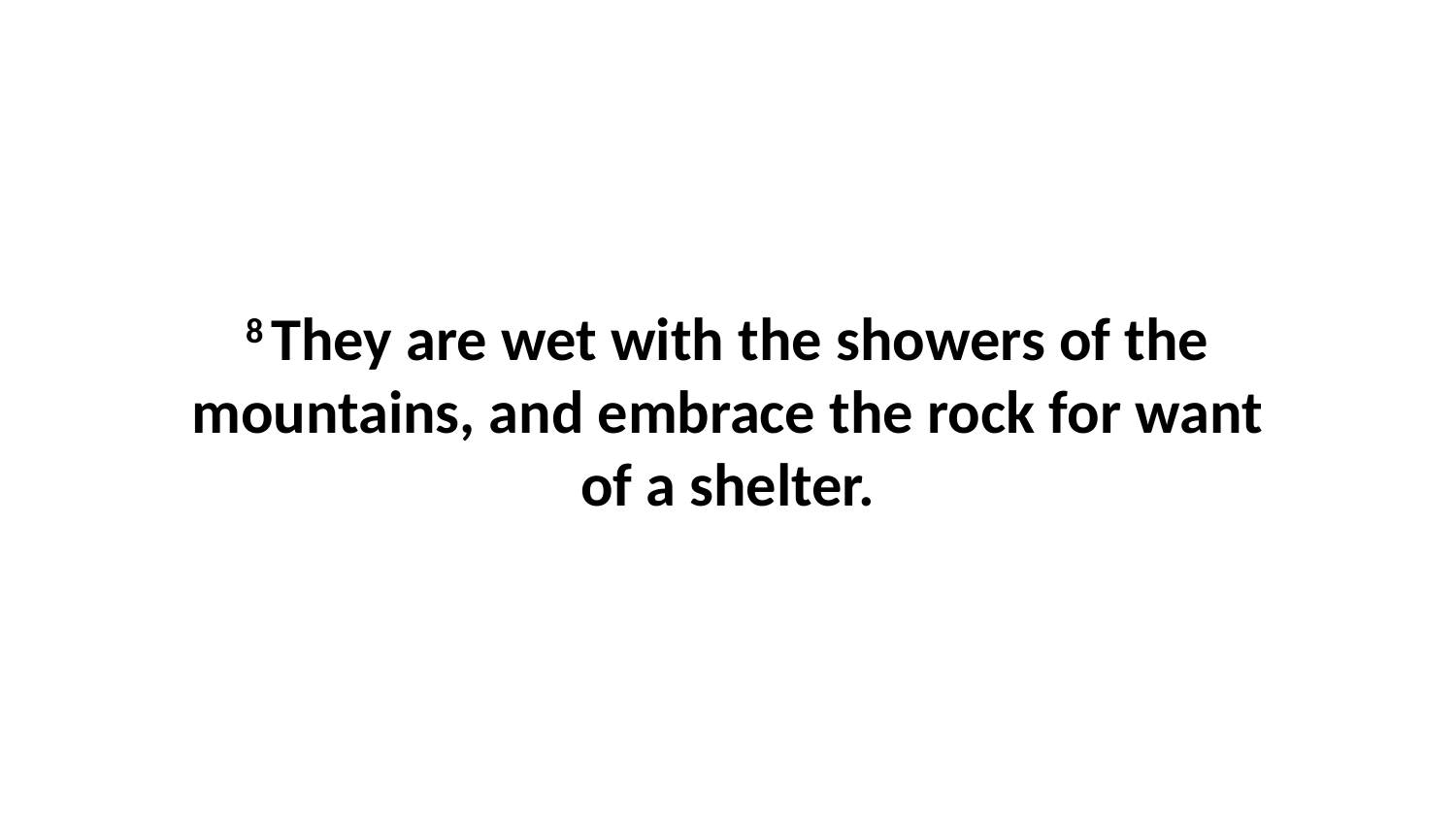

8 They are wet with the showers of the mountains, and embrace the rock for want of a shelter.